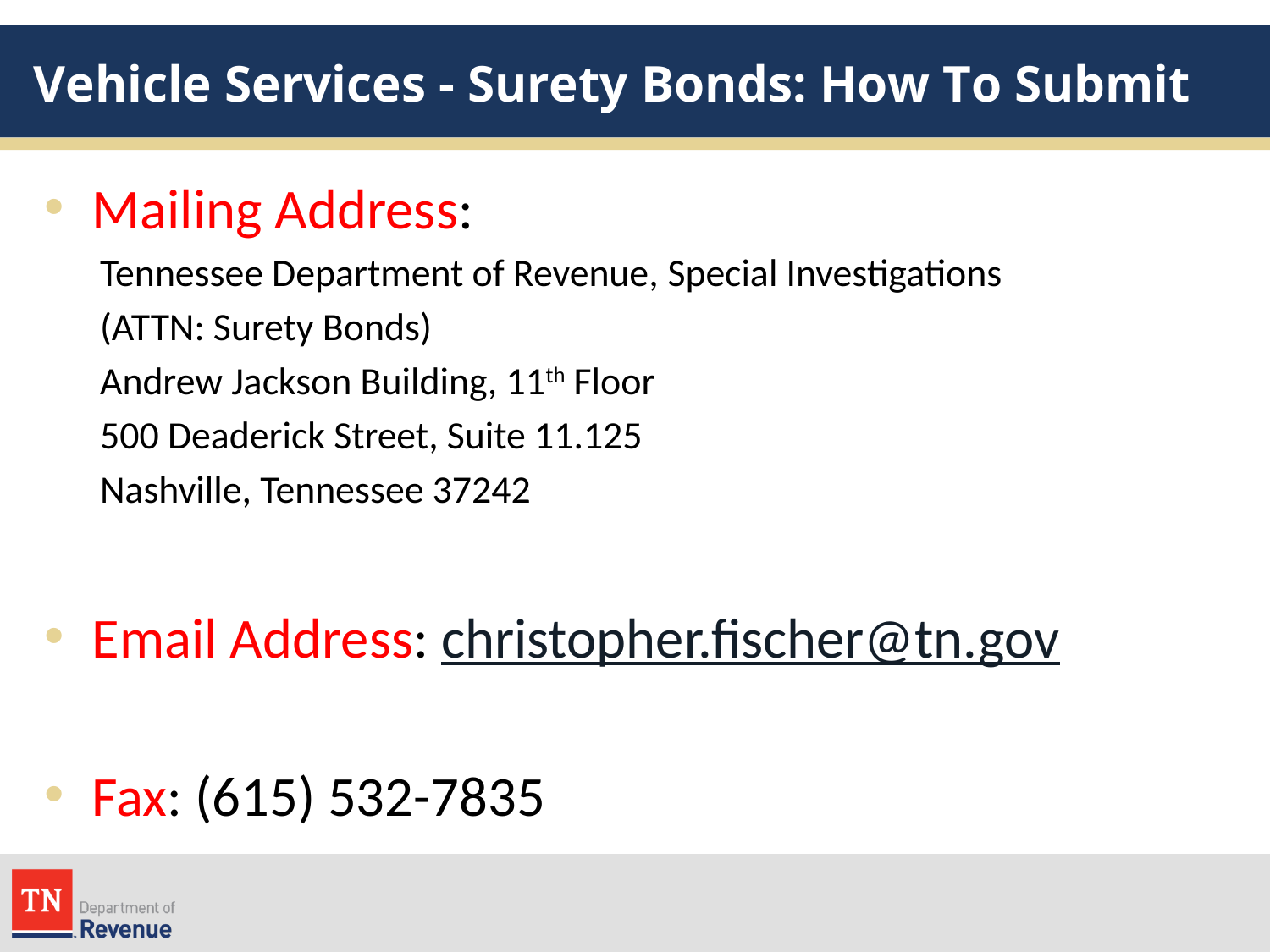

# Vehicle Services - Surety Bonds: How To Submit
Mailing Address:
Tennessee Department of Revenue, Special Investigations
(ATTN: Surety Bonds)
Andrew Jackson Building, 11th Floor
500 Deaderick Street, Suite 11.125
Nashville, Tennessee 37242

Email Address: christopher.fischer@tn.gov

Fax: (615) 532-7835